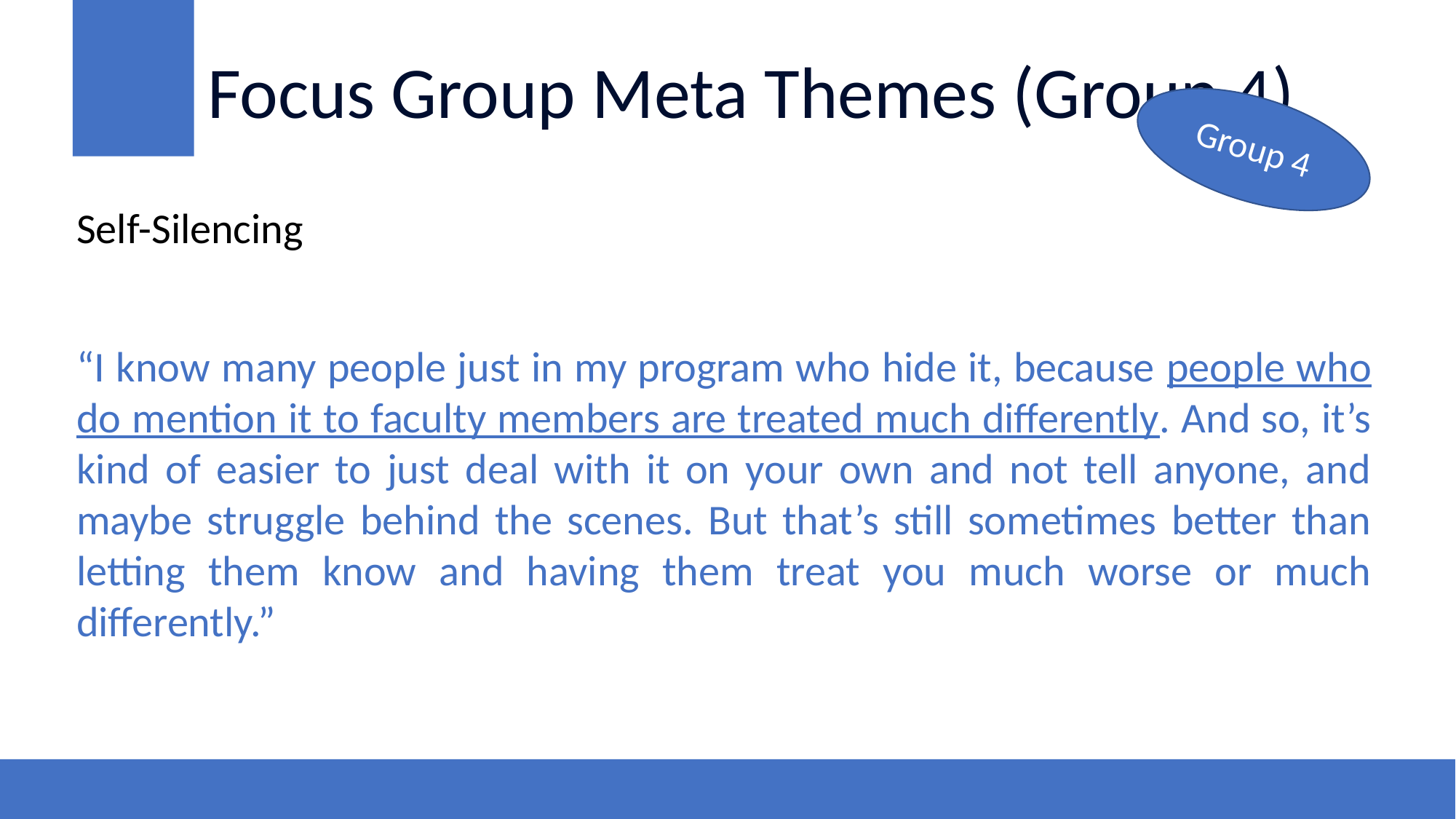

Focus Group Meta Themes (Group 4)

Group 4
Self-Silencing

“I know many people just in my program who hide it, because people who do mention it to faculty members are treated much differently. And so, it’s kind of easier to just deal with it on your own and not tell anyone, and maybe struggle behind the scenes. But that’s still sometimes better than letting them know and having them treat you much worse or much differently.”